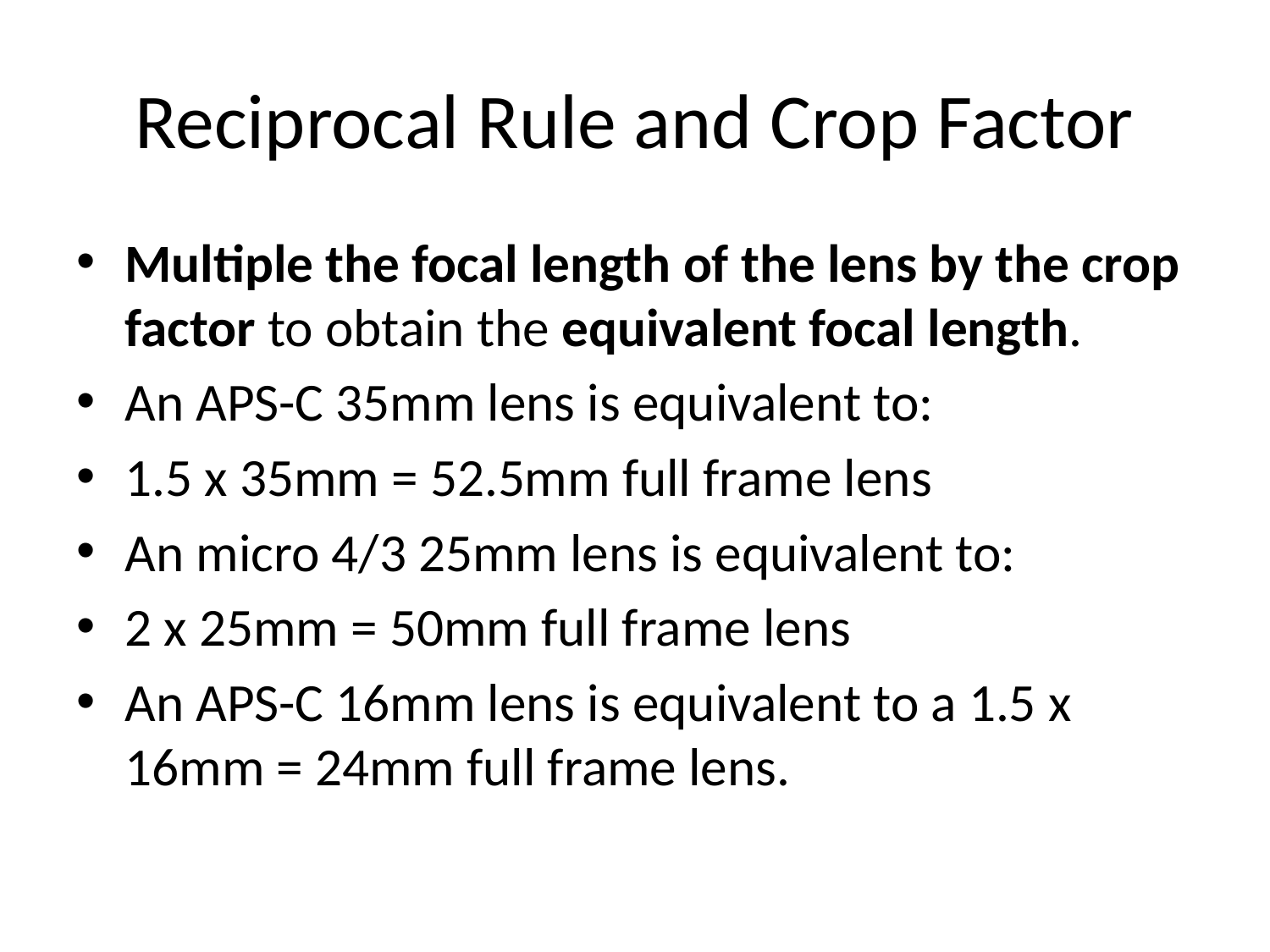

# Reciprocal Rule and Crop Factor
Multiple the focal length of the lens by the crop factor to obtain the equivalent focal length.
An APS-C 35mm lens is equivalent to:
1.5 x 35mm = 52.5mm full frame lens
An micro 4/3 25mm lens is equivalent to:
2 x 25mm = 50mm full frame lens
An APS-C 16mm lens is equivalent to a 1.5 x 16mm = 24mm full frame lens.